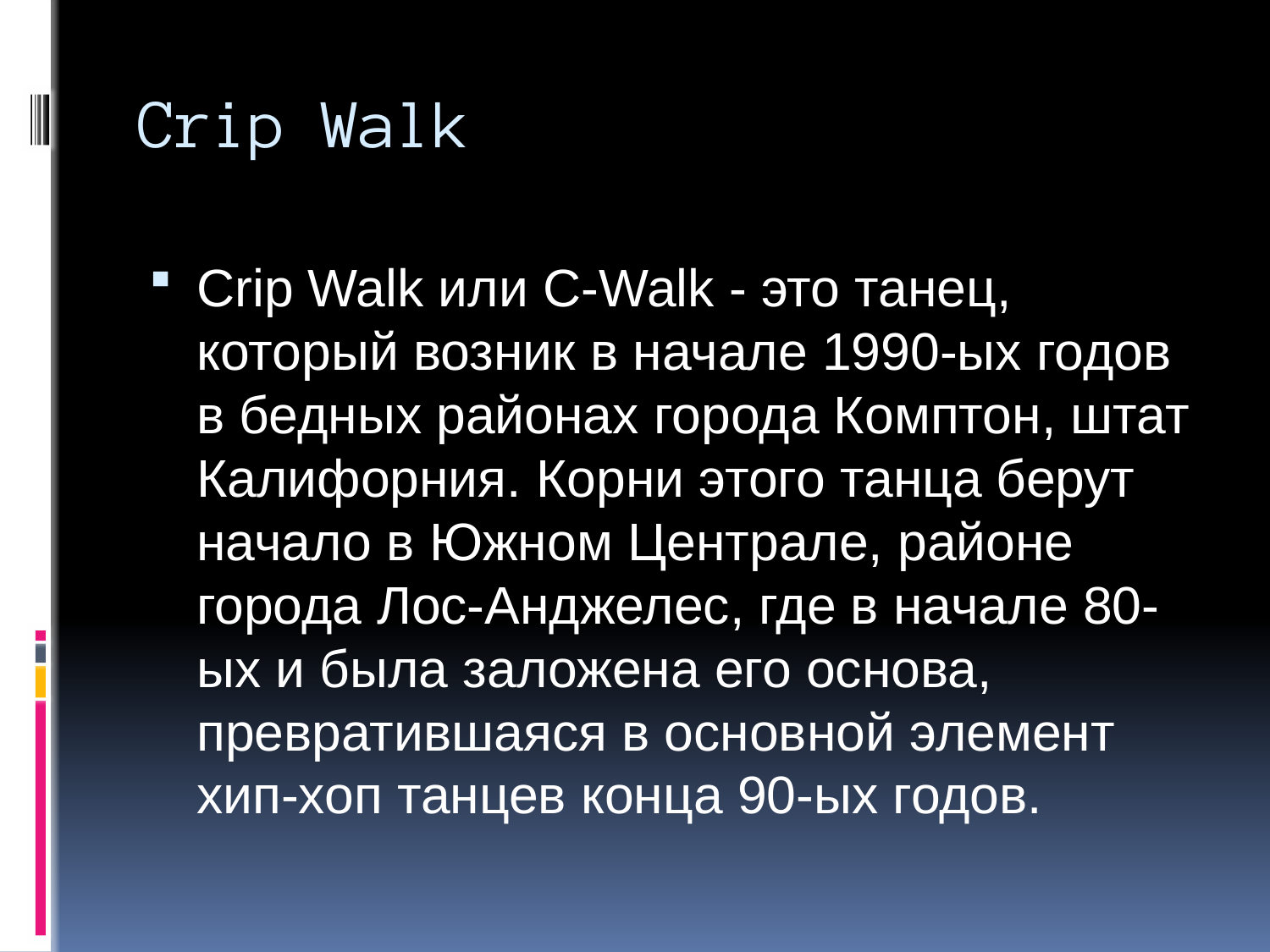

# Crip Walk
Crip Walk или C-Walk - это танец, который возник в начале 1990-ых годов в бедных районах города Комптон, штат Калифорния. Корни этого танца берут начало в Южном Централе, районе города Лос-Анджелес, где в начале 80-ых и была заложена его основа, превратившаяся в основной элемент хип-хоп танцев конца 90-ых годов.